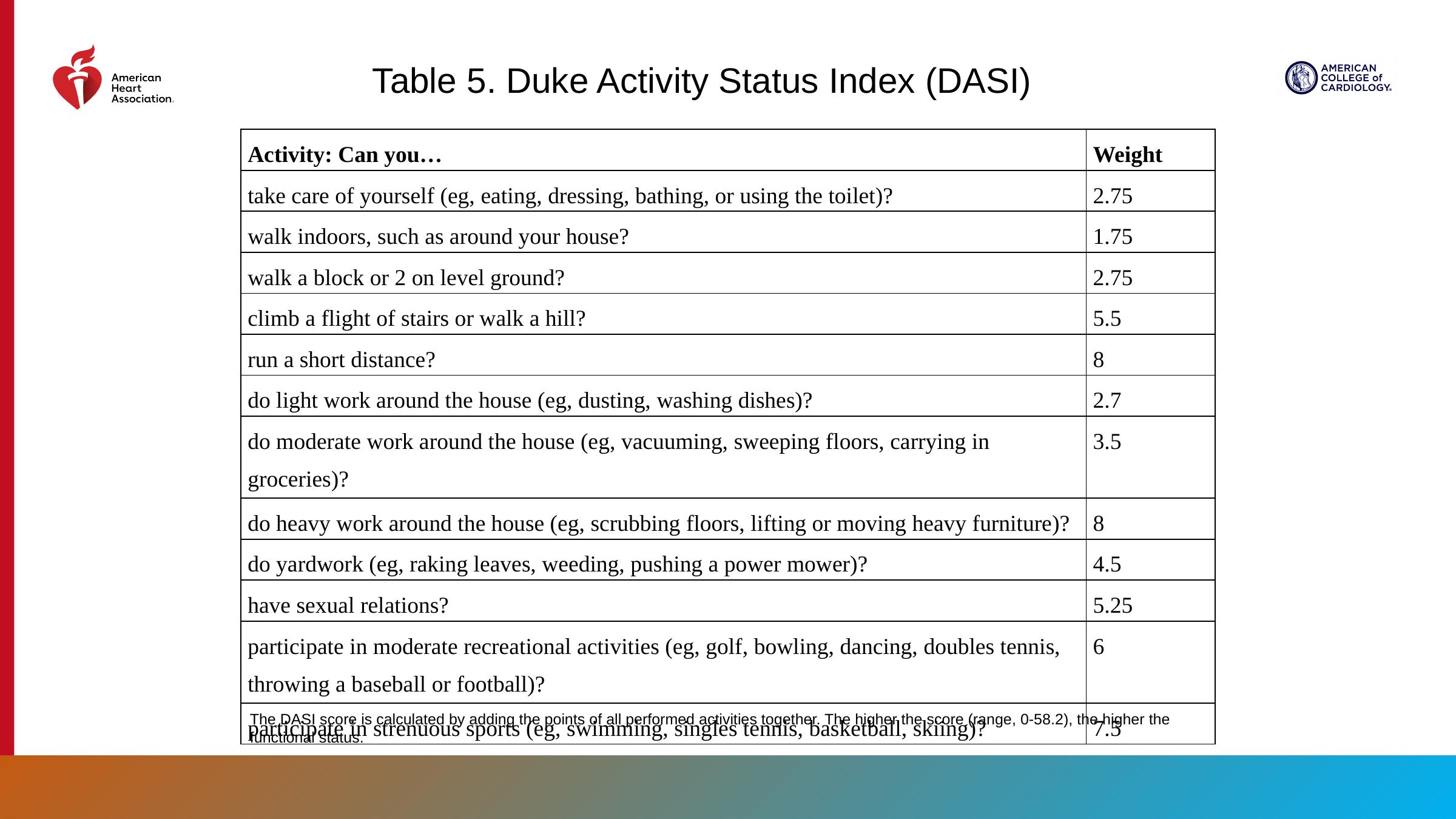

Table 5. Duke Activity Status Index (DASI)
| Activity: Can you… | Weight |
| --- | --- |
| take care of yourself (eg, eating, dressing, bathing, or using the toilet)? | 2.75 |
| walk indoors, such as around your house? | 1.75 |
| walk a block or 2 on level ground? | 2.75 |
| climb a flight of stairs or walk a hill? | 5.5 |
| run a short distance? | 8 |
| do light work around the house (eg, dusting, washing dishes)? | 2.7 |
| do moderate work around the house (eg, vacuuming, sweeping floors, carrying in groceries)? | 3.5 |
| do heavy work around the house (eg, scrubbing floors, lifting or moving heavy furniture)? | 8 |
| do yardwork (eg, raking leaves, weeding, pushing a power mower)? | 4.5 |
| have sexual relations? | 5.25 |
| participate in moderate recreational activities (eg, golf, bowling, dancing, doubles tennis, throwing a baseball or football)? | 6 |
| participate in strenuous sports (eg, swimming, singles tennis, basketball, skiing)? | 7.5 |
The DASI score is calculated by adding the points of all performed activities together. The higher the score (range, 0-58.2), the higher the functional status.